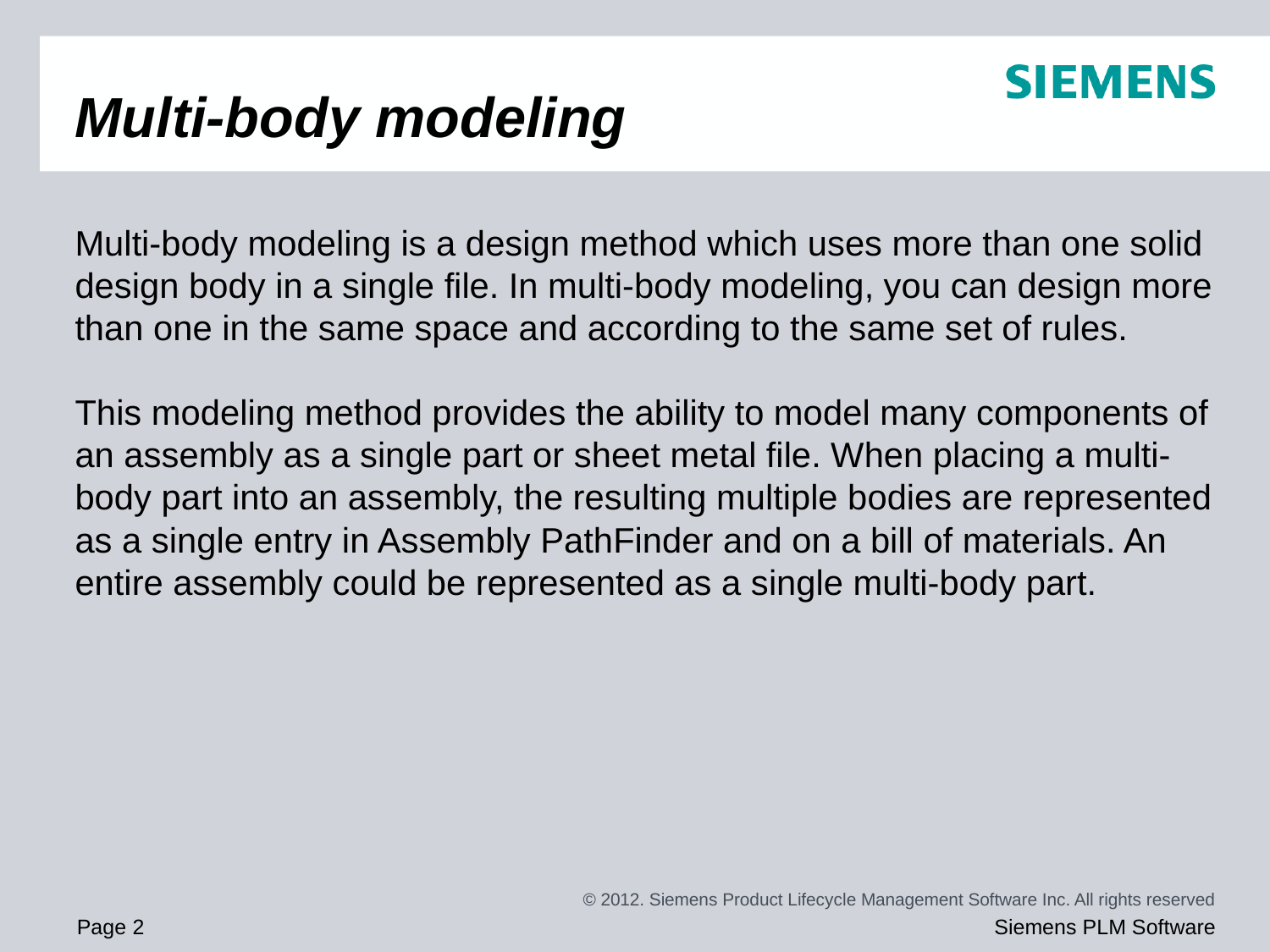

# Multi-body modeling
Multi-body modeling is a design method which uses more than one solid design body in a single file. In multi-body modeling, you can design more than one in the same space and according to the same set of rules.

This modeling method provides the ability to model many components of an assembly as a single part or sheet metal file. When placing a multi-body part into an assembly, the resulting multiple bodies are represented as a single entry in Assembly PathFinder and on a bill of materials. An entire assembly could be represented as a single multi-body part.